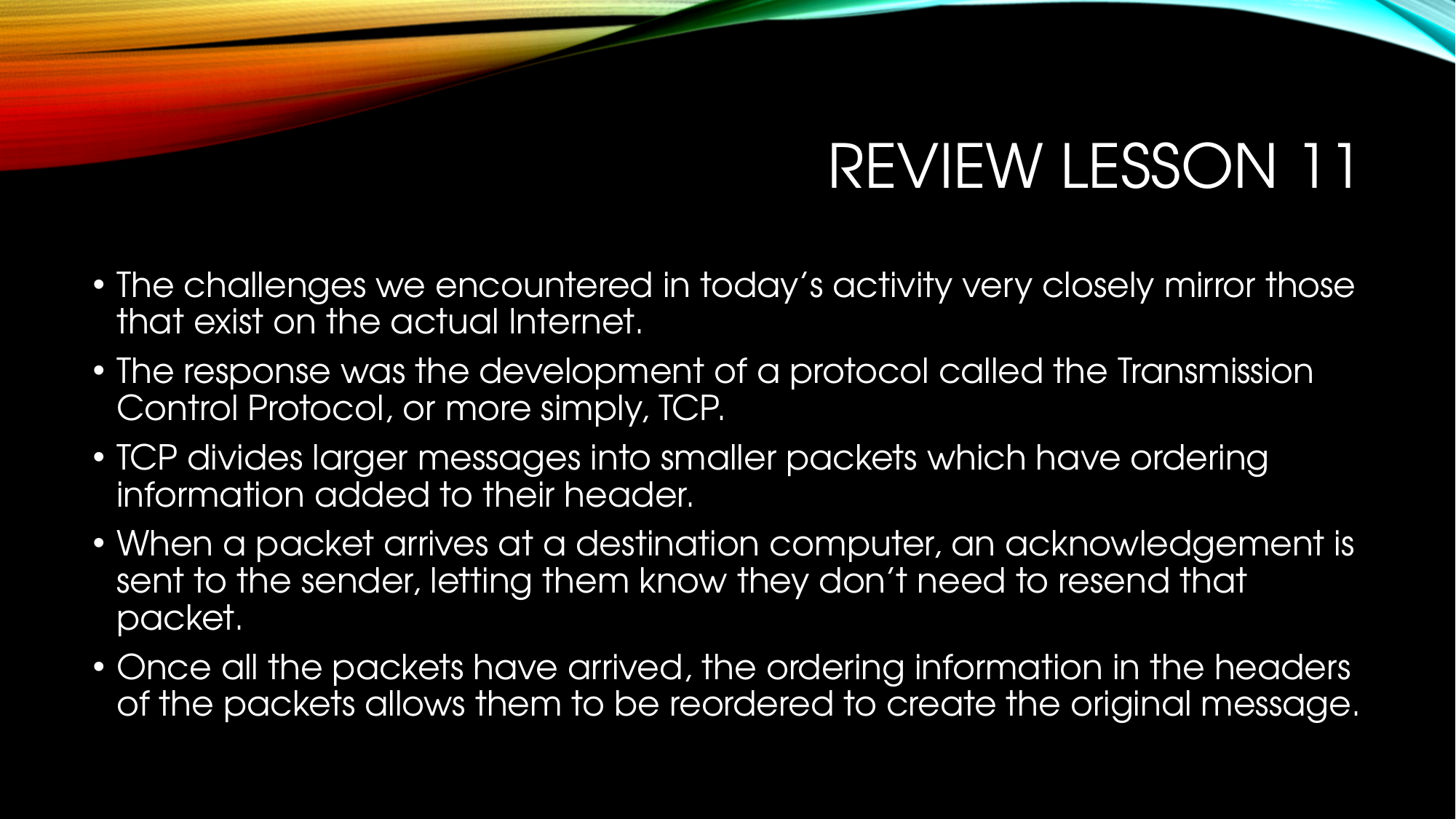

# Review Lesson 11
The challenges we encountered in today’s activity very closely mirror those that exist on the actual Internet.
The response was the development of a protocol called the Transmission Control Protocol, or more simply, TCP.
TCP divides larger messages into smaller packets which have ordering information added to their header.
When a packet arrives at a destination computer, an acknowledgement is sent to the sender, letting them know they don’t need to resend that packet.
Once all the packets have arrived, the ordering information in the headers of the packets allows them to be reordered to create the original message.